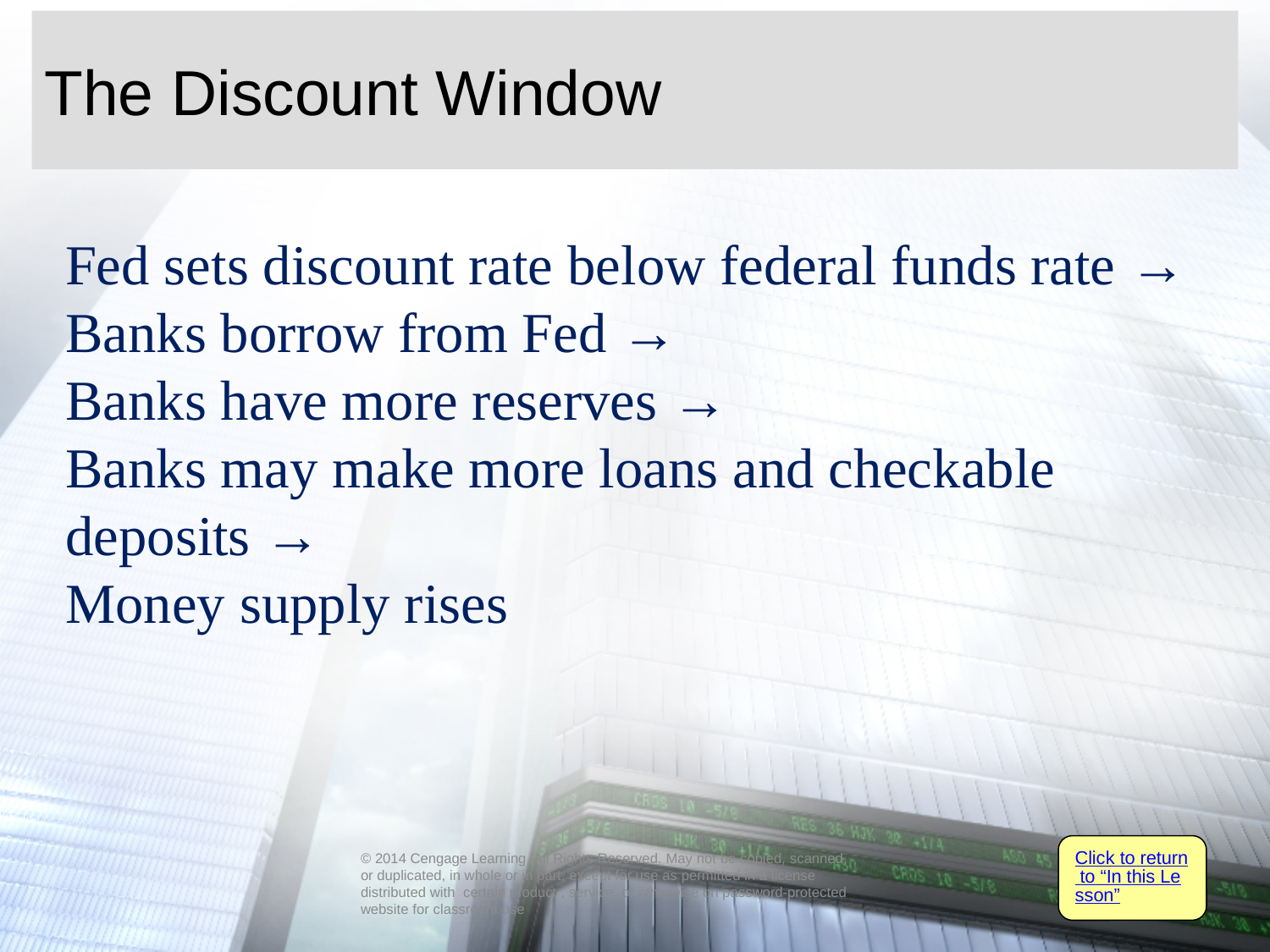

# The Discount Window
Fed sets discount rate below federal funds rate →
Banks borrow from Fed →
Banks have more reserves →
Banks may make more loans and checkable deposits →
Money supply rises
Click to return to “In this Lesson”
© 2014 Cengage Learning. All Rights Reserved. May not be copied, scanned, or duplicated, in whole or in part, except for use as permitted in a license distributed with  certain product , service, or otherwise on password-protected website for classroom use